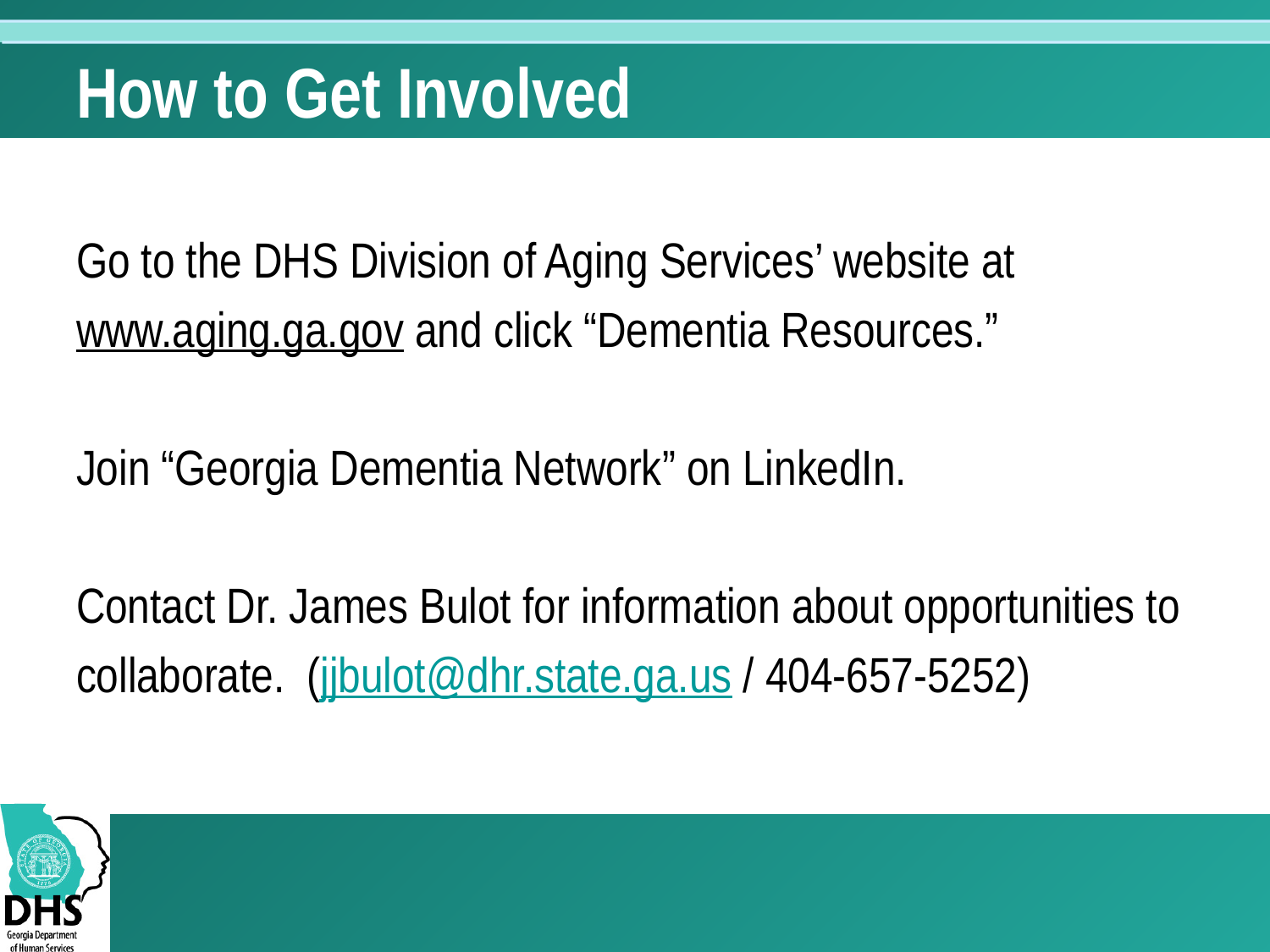

# How to Get Involved
Go to the DHS Division of Aging Services’ website at
www.aging.ga.gov and click “Dementia Resources.”

Join “Georgia Dementia Network” on LinkedIn.

Contact Dr. James Bulot for information about opportunities to
collaborate.  (jjbulot@dhr.state.ga.us / 404-657-5252)